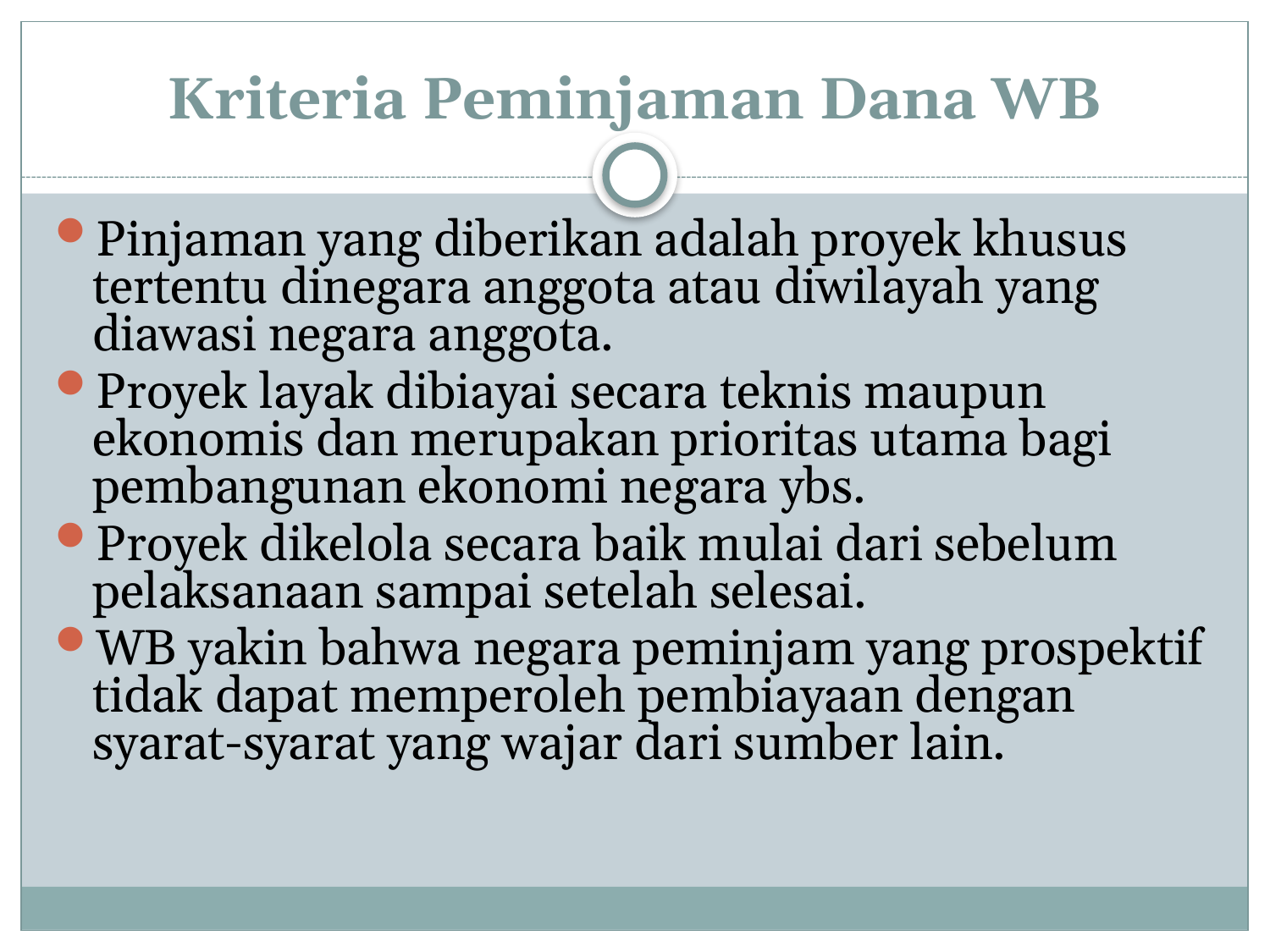

# Kriteria Peminjaman Dana WB
Pinjaman yang diberikan adalah proyek khusus tertentu dinegara anggota atau diwilayah yang diawasi negara anggota.
Proyek layak dibiayai secara teknis maupun ekonomis dan merupakan prioritas utama bagi pembangunan ekonomi negara ybs.
Proyek dikelola secara baik mulai dari sebelum pelaksanaan sampai setelah selesai.
WB yakin bahwa negara peminjam yang prospektif tidak dapat memperoleh pembiayaan dengan syarat-syarat yang wajar dari sumber lain.